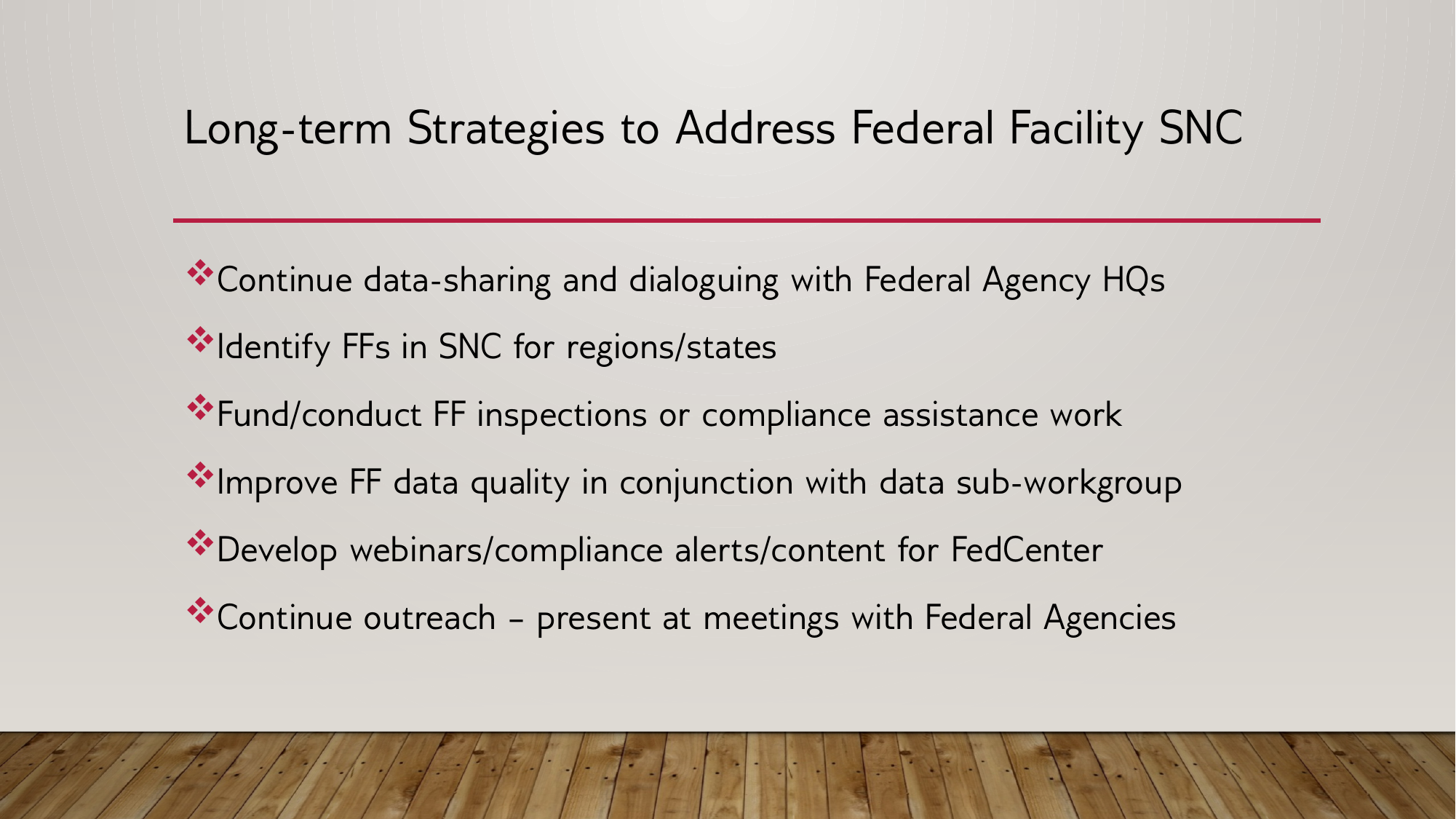

# Long-term Strategies to Address Federal Facility SNC
Continue data-sharing and dialoguing with Federal Agency HQs
Identify FFs in SNC for regions/states
Fund/conduct FF inspections or compliance assistance work
Improve FF data quality in conjunction with data sub-workgroup
Develop webinars/compliance alerts/content for FedCenter
Continue outreach – present at meetings with Federal Agencies